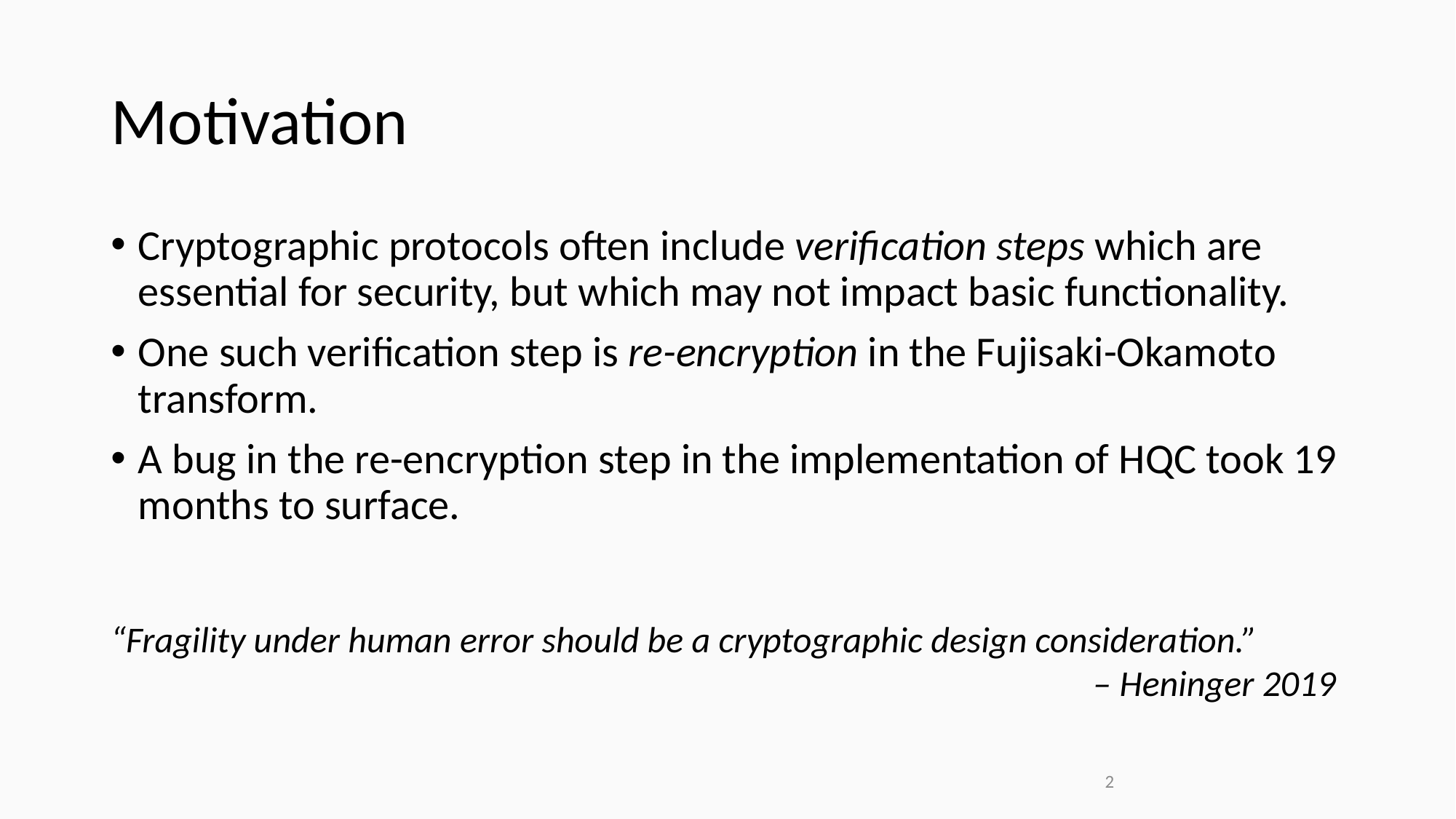

# Motivation
Cryptographic protocols often include verification steps which are essential for security, but which may not impact basic functionality.
One such verification step is re-encryption in the Fujisaki-Okamoto transform.
A bug in the re-encryption step in the implementation of HQC took 19 months to surface.
“Fragility under human error should be a cryptographic design consideration.”
									– Heninger 2019

2